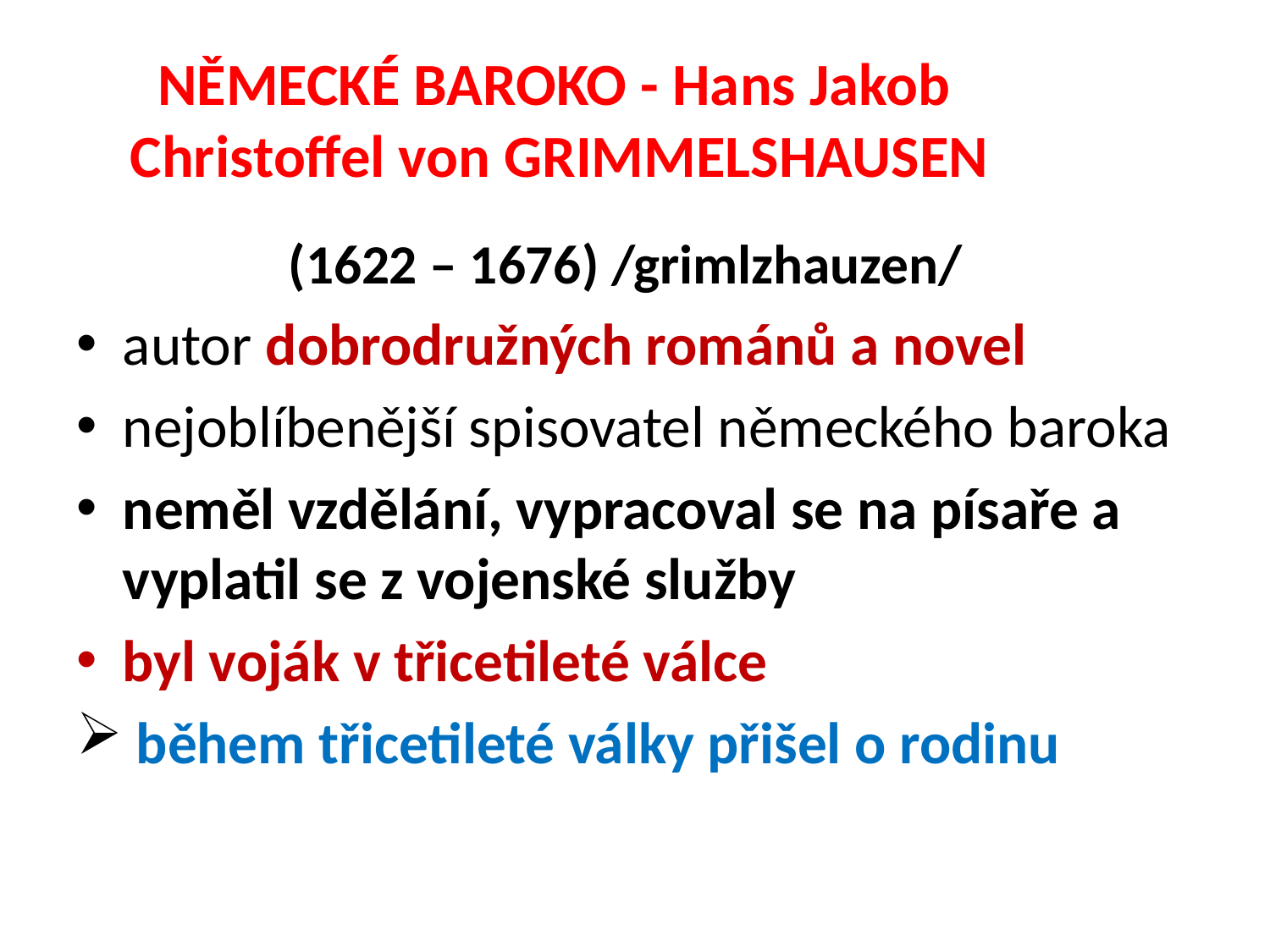

# NĚMECKÉ BAROKO - Hans Jakob Christoffel von GRIMMELSHAUSEN
                 (1622 – 1676) /grimlzhauzen/
autor dobrodružných románů a novel
nejoblíbenější spisovatel německého baroka
neměl vzdělání, vypracoval se na písaře a vyplatil se z vojenské služby
byl voják v třicetileté válce
 během třicetileté války přišel o rodinu